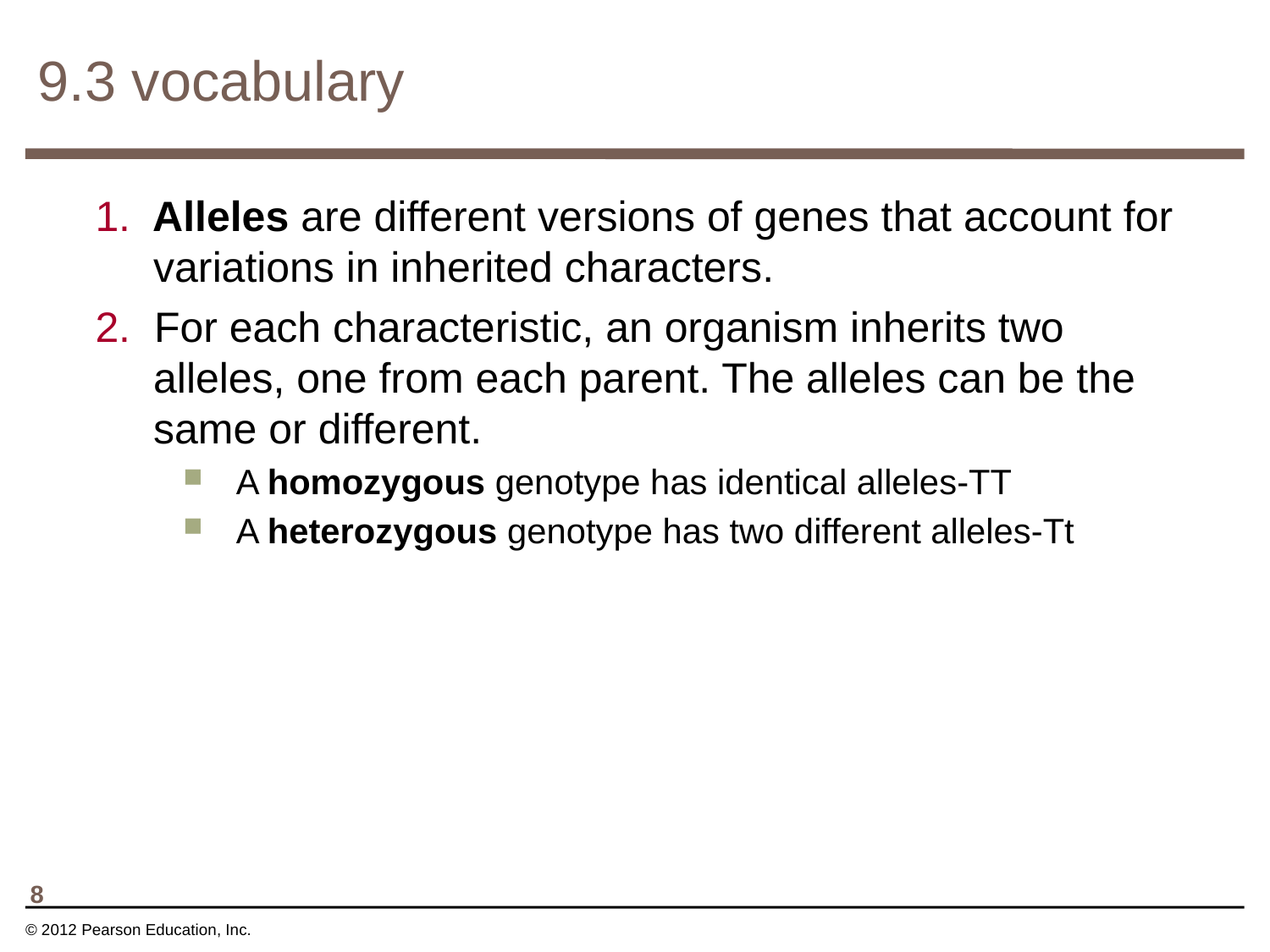

9.3 vocabulary
0

1.  Alleles are different versions of genes that account for variations in inherited characters.
2.  For each characteristic, an organism inherits two alleles, one from each parent. The alleles can be the same or different.
A homozygous genotype has identical alleles-TT
A heterozygous genotype has two different alleles-Tt
8

© 2012 Pearson Education, Inc.